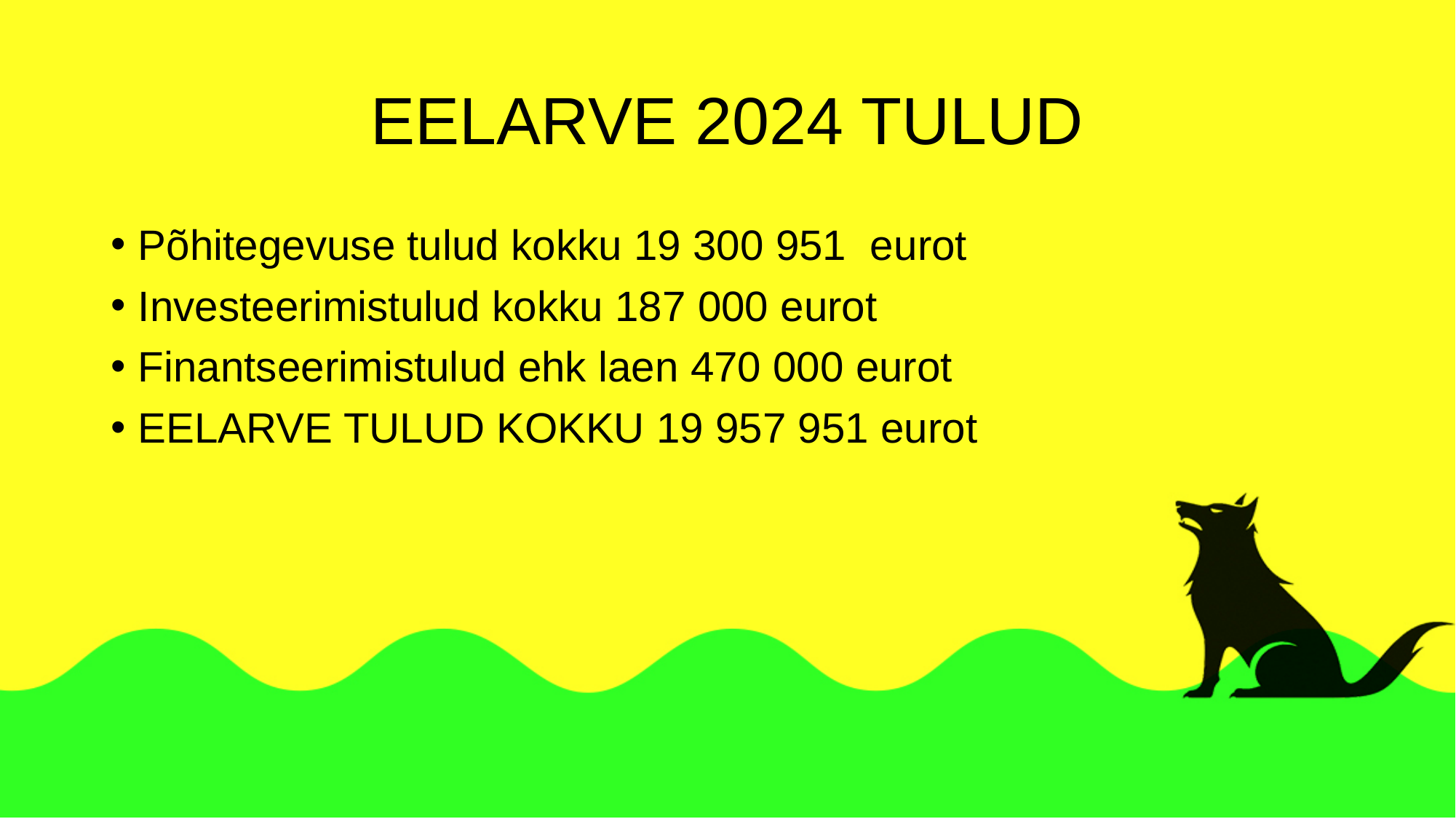

# EELARVE 2024 TULUD
Põhitegevuse tulud kokku 19 300 951  eurot
Investeerimistulud kokku 187 000 eurot
Finantseerimistulud ehk laen 470 000 eurot
EELARVE TULUD KOKKU 19 957 951 eurot